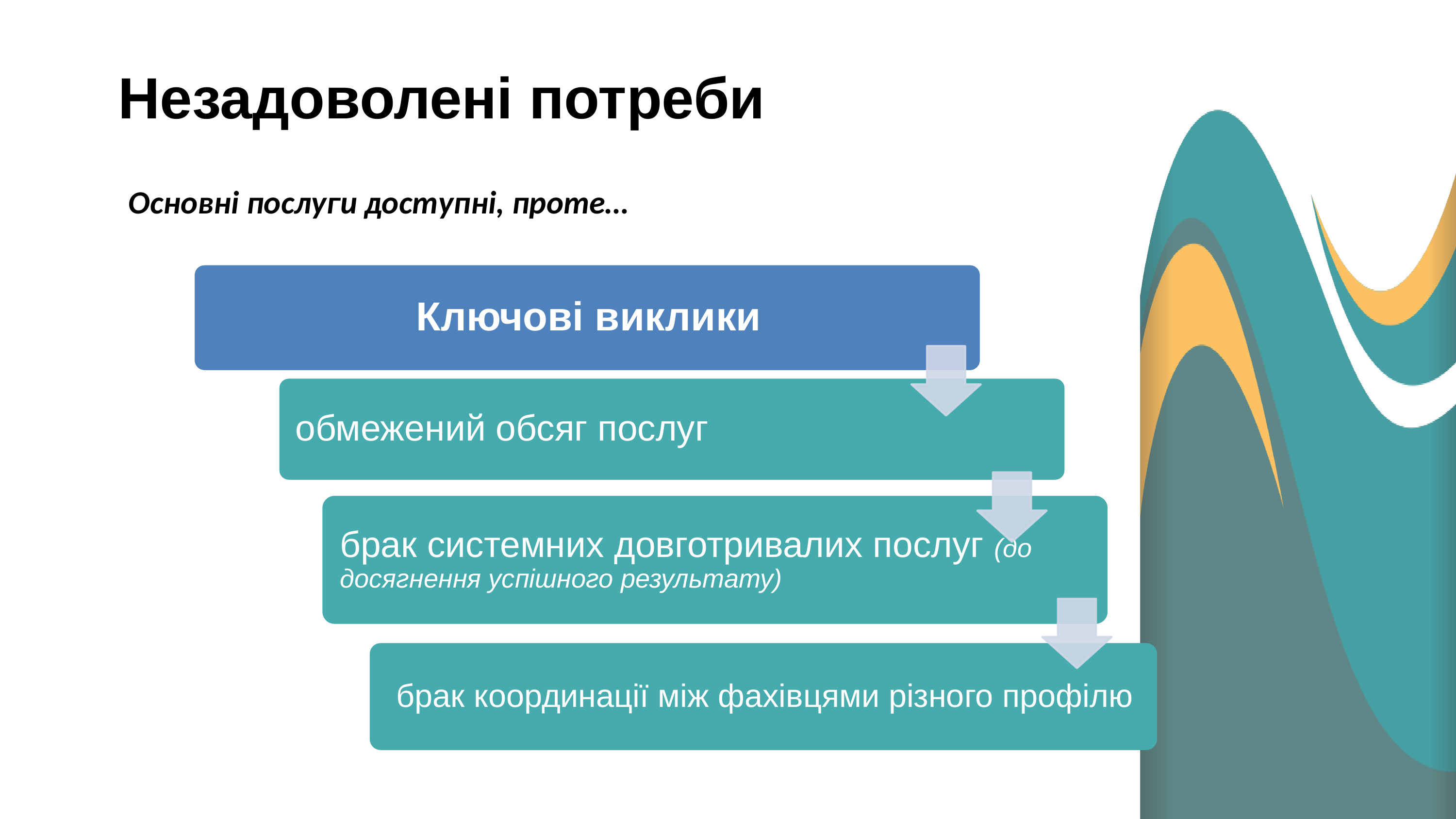

Незадоволені потреби

   Основні послуги доступні, проте…

Ключові виклики
обмежений обсяг послуг
брак системних довготривалих послуг (до досягнення успішного результату)
брак координації між фахівцями різного профілю